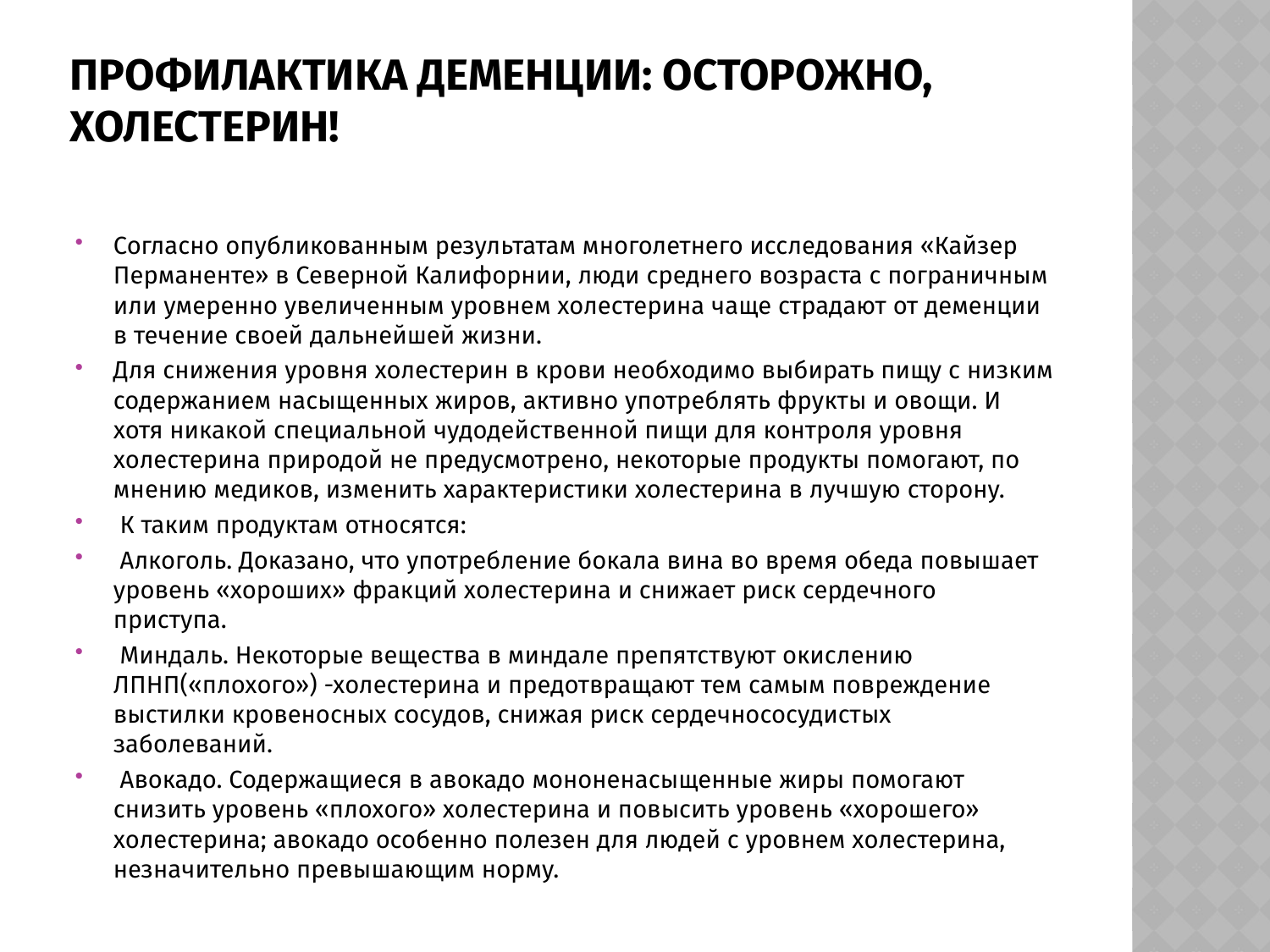

# Профилактика деменции: осторожно, холестерин!
Согласно опубликованным результатам многолетнего исследования «Кайзер Перманенте» в Северной Калифорнии, люди среднего возраста с пограничным или умеренно увеличенным уровнем холестерина чаще страдают от деменции в течение своей дальнейшей жизни.
Для снижения уровня холестерин в крови необходимо выбирать пищу с низким содержанием насыщенных жиров, активно употреблять фрукты и овощи. И хотя никакой специальной чудодейственной пищи для контроля уровня холестерина природой не предусмотрено, некоторые продукты помогают, по мнению медиков, изменить характеристики холестерина в лучшую сторону.
 К таким продуктам относятся:
 Алкоголь. Доказано, что употребление бокала вина во время обеда повышает уровень «хороших» фракций холестерина и снижает риск сердечного приступа.
 Миндаль. Некоторые вещества в миндале препятствуют окислению ЛПНП(«плохого») -холестерина и предотвращают тем самым повреждение выстилки кровеносных сосудов, снижая риск сердечнососудистых заболеваний.
 Авокадо. Содержащиеся в авокадо мононенасыщенные жиры помогают снизить уровень «плохого» холестерина и повысить уровень «хорошего» холестерина; авокадо особенно полезен для людей с уровнем холестерина, незначительно превышающим норму.